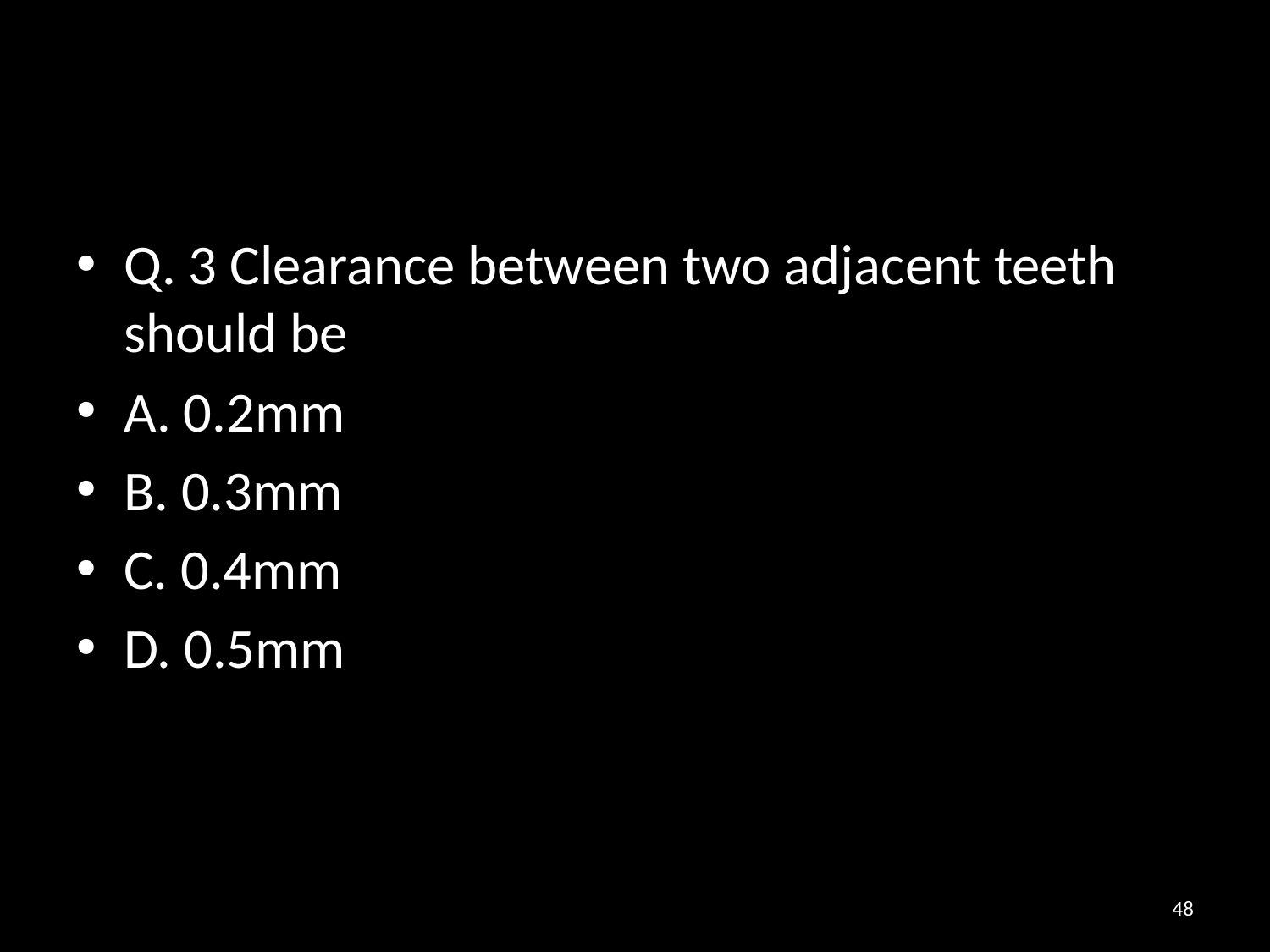

#
Q. 3 Clearance between two adjacent teeth should be
A. 0.2mm
B. 0.3mm
C. 0.4mm
D. 0.5mm
48